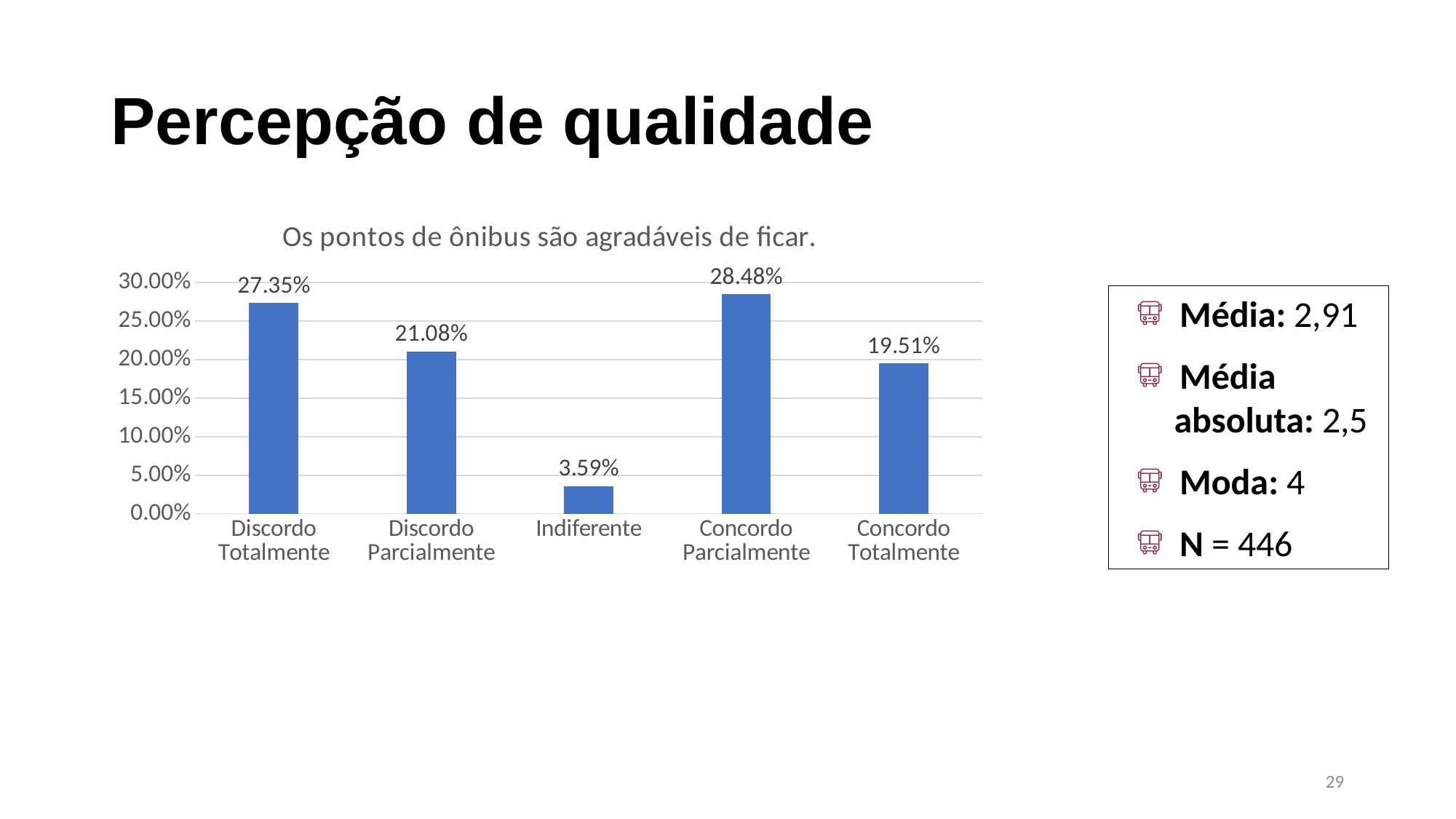

# Percepção de qualidade

### Chart: Os pontos de ônibus são agradáveis de ficar.

| Category |  |
|---|---|
| Discordo Totalmente | 0.273542600896861 |
| Discordo Parcialmente | 0.21076233183856502 |
| Indiferente | 0.03587443946188341 |
| Concordo Parcialmente | 0.28475336322869954 |
| Concordo Totalmente | 0.19506726457399104 |
Média: 2,91
Média absoluta: 2,5
Moda: 4
N = 446
29